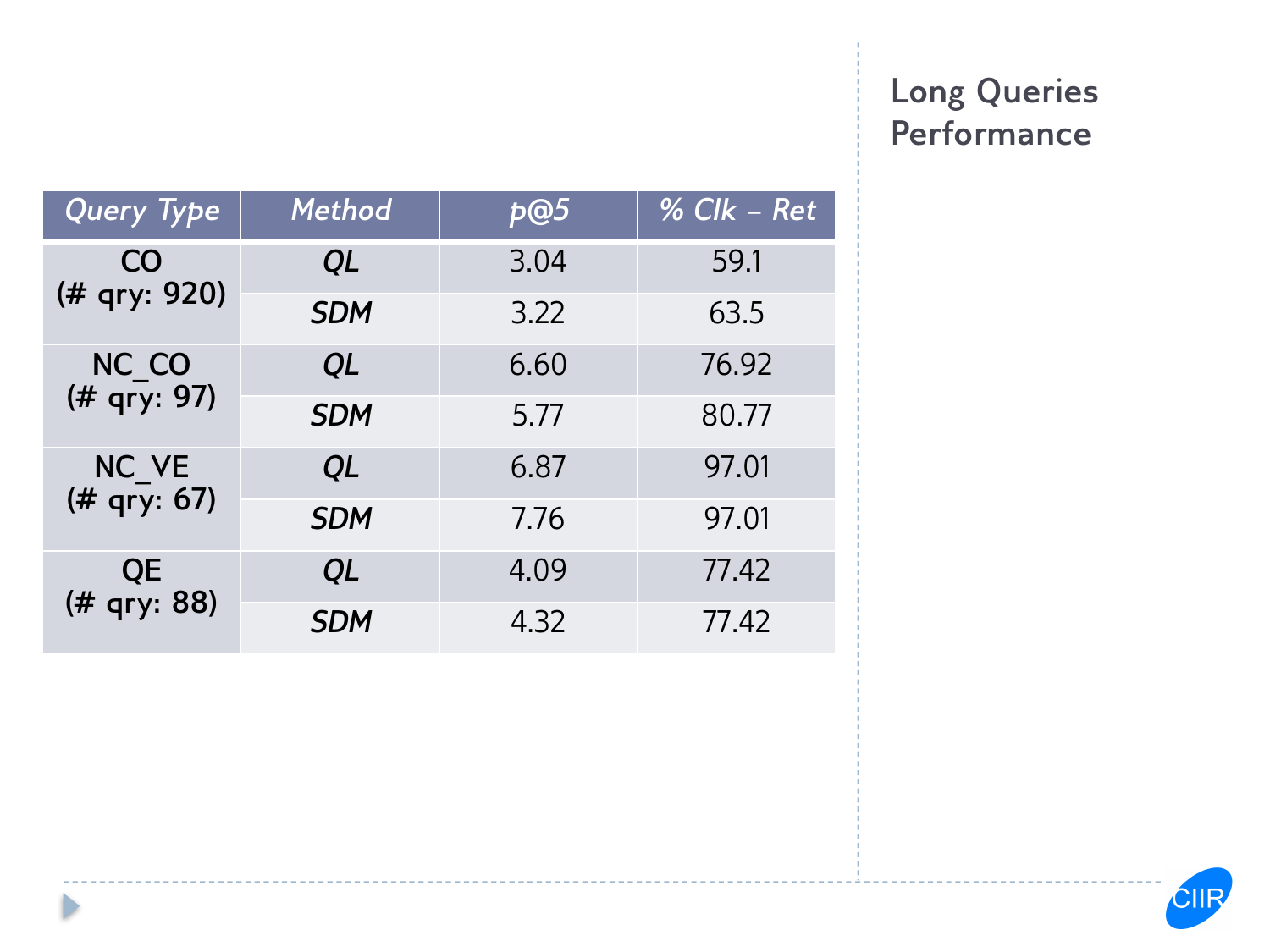

# Long Queries Performance

| Query Type | Method | p@5 | % Clk – Ret |
| --- | --- | --- | --- |
| CO (# qry: 920) | QL | 3.04 | 59.1 |
|  | SDM | 3.22 | 63.5 |
| NC\_CO (# qry: 97) | QL | 6.60 | 76.92 |
|  | SDM | 5.77 | 80.77 |
| NC\_VE (# qry: 67) | QL | 6.87 | 97.01 |
|  | SDM | 7.76 | 97.01 |
| QE (# qry: 88) | QL | 4.09 | 77.42 |
|  | SDM | 4.32 | 77.42 |